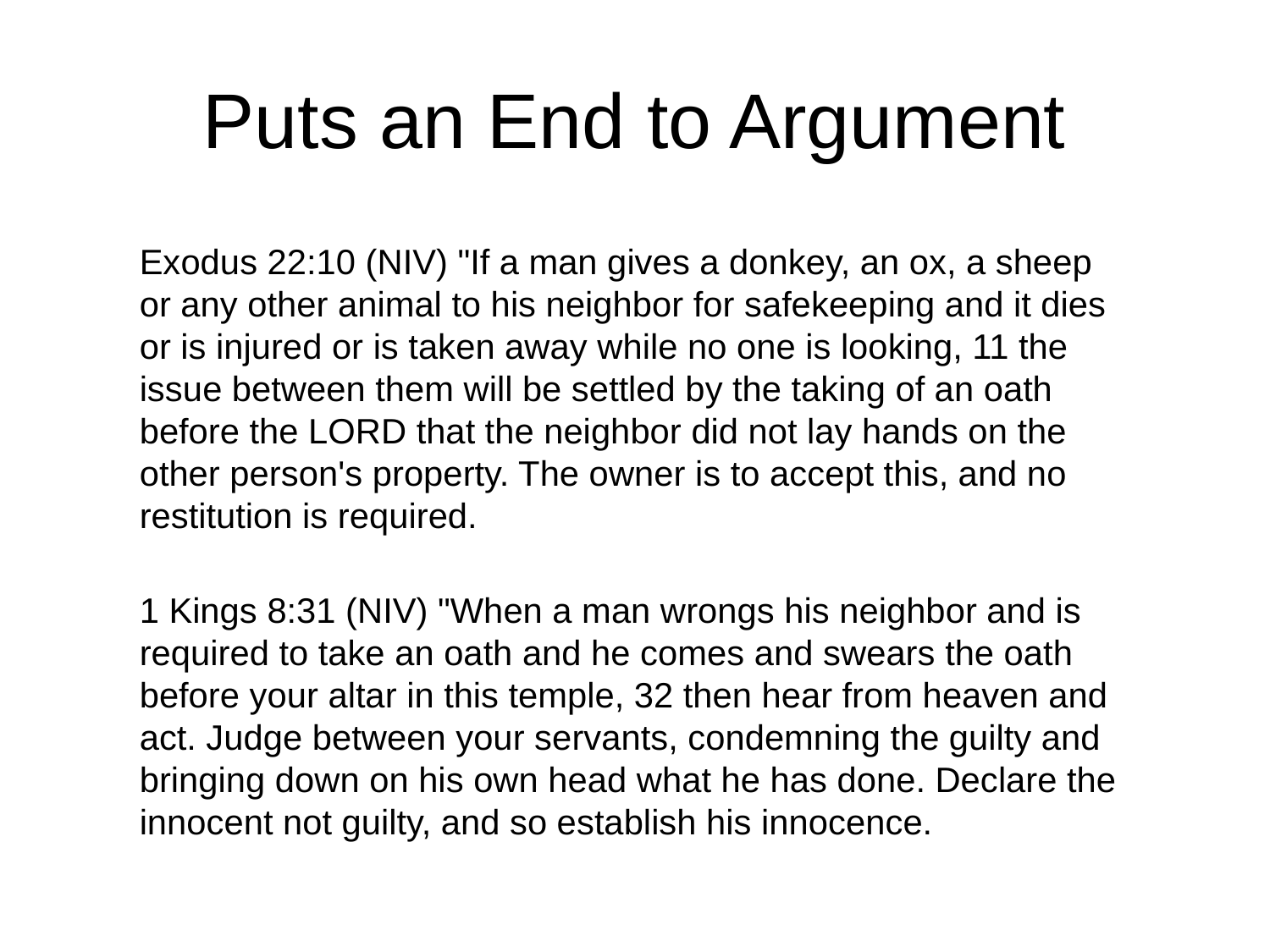

# Puts an End to Argument
Exodus 22:10 (NIV) "If a man gives a donkey, an ox, a sheep or any other animal to his neighbor for safekeeping and it dies or is injured or is taken away while no one is looking, 11 the issue between them will be settled by the taking of an oath before the LORD that the neighbor did not lay hands on the other person's property. The owner is to accept this, and no restitution is required.
1 Kings 8:31 (NIV) "When a man wrongs his neighbor and is required to take an oath and he comes and swears the oath before your altar in this temple, 32 then hear from heaven and act. Judge between your servants, condemning the guilty and bringing down on his own head what he has done. Declare the innocent not guilty, and so establish his innocence.